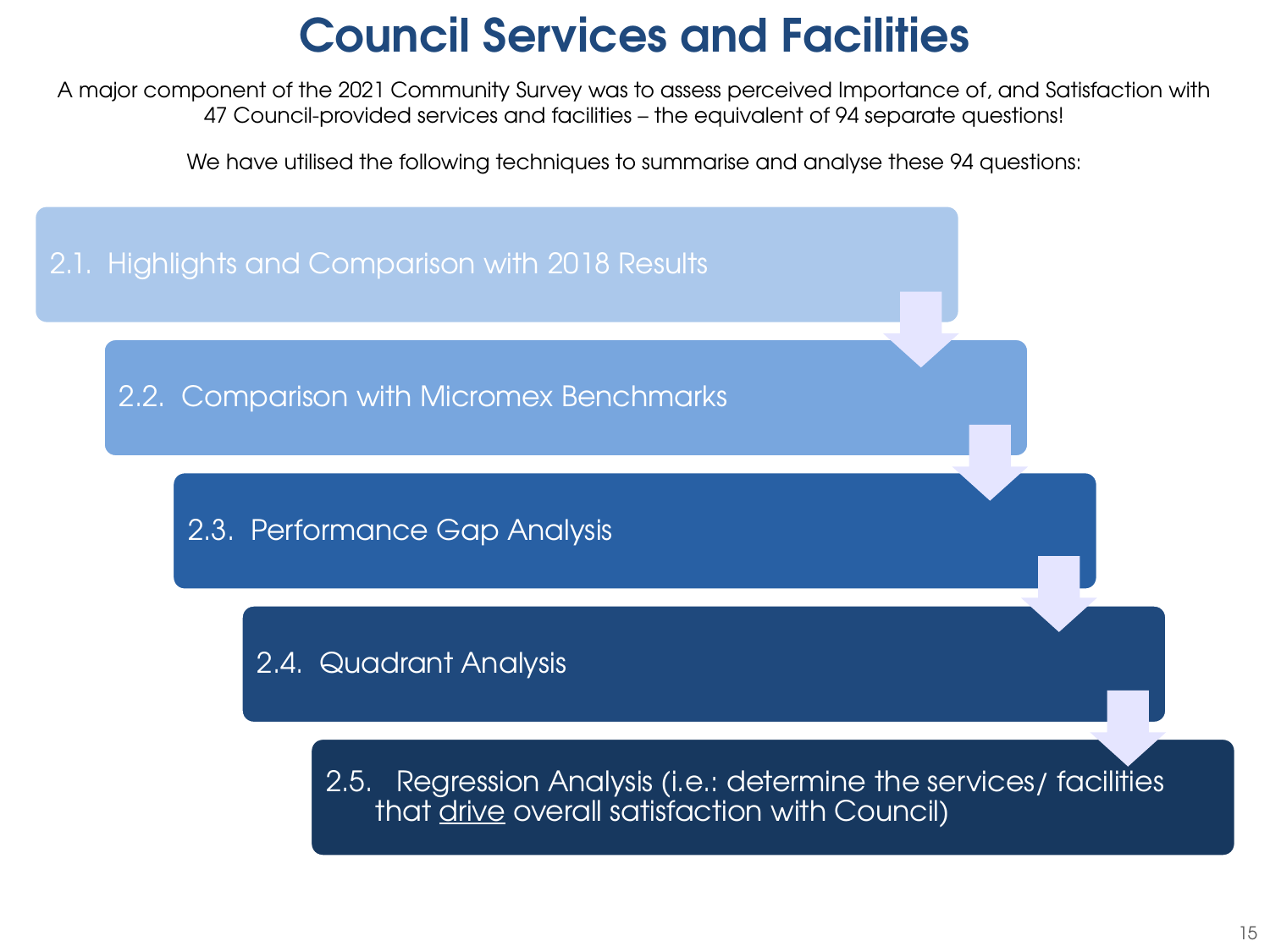

Council Services and Facilities
A major component of the 2021 Community Survey was to assess perceived Importance of, and Satisfaction with 47 Council-provided services and facilities – the equivalent of 94 separate questions!
We have utilised the following techniques to summarise and analyse these 94 questions:
2.1.  Highlights and Comparison with 2018 Results
2.2.  Comparison with Micromex Benchmarks
2.3.  Performance Gap Analysis
2.4.  Quadrant Analysis
2.5.   Regression Analysis (i.e.: determine the services/ facilities that drive overall satisfaction with Council)